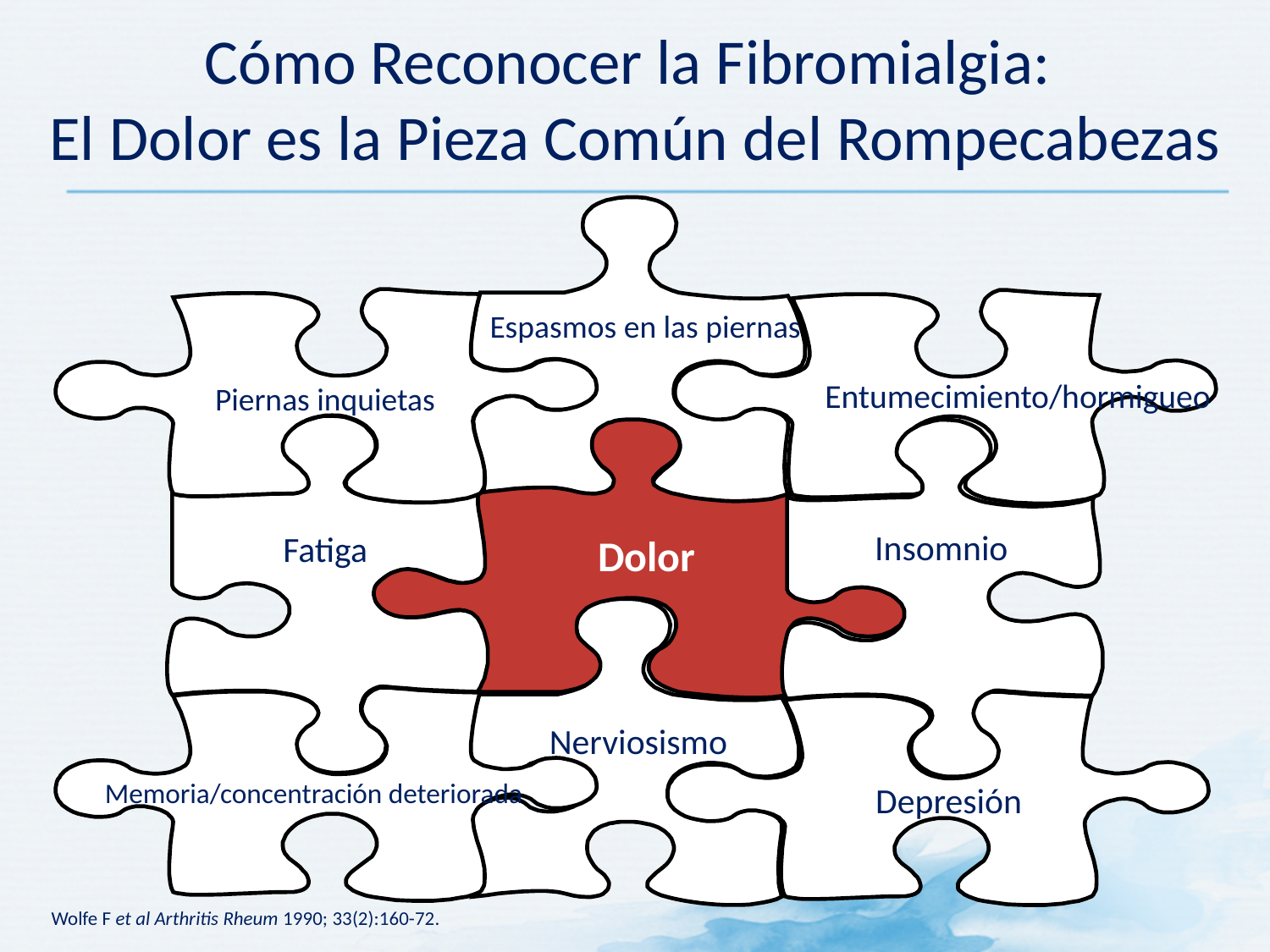

# Cómo Reconocer la Fibromialgia: El Dolor es la Pieza Común del Rompecabezas

Espasmos en las piernas
Entumecimiento/hormigueo
Piernas inquietas

Insomnio
Fatiga
Dolor

Nerviosismo
Memoria/concentración deteriorada
Depresión
Wolfe F et al Arthritis Rheum 1990; 33(2):160-72.